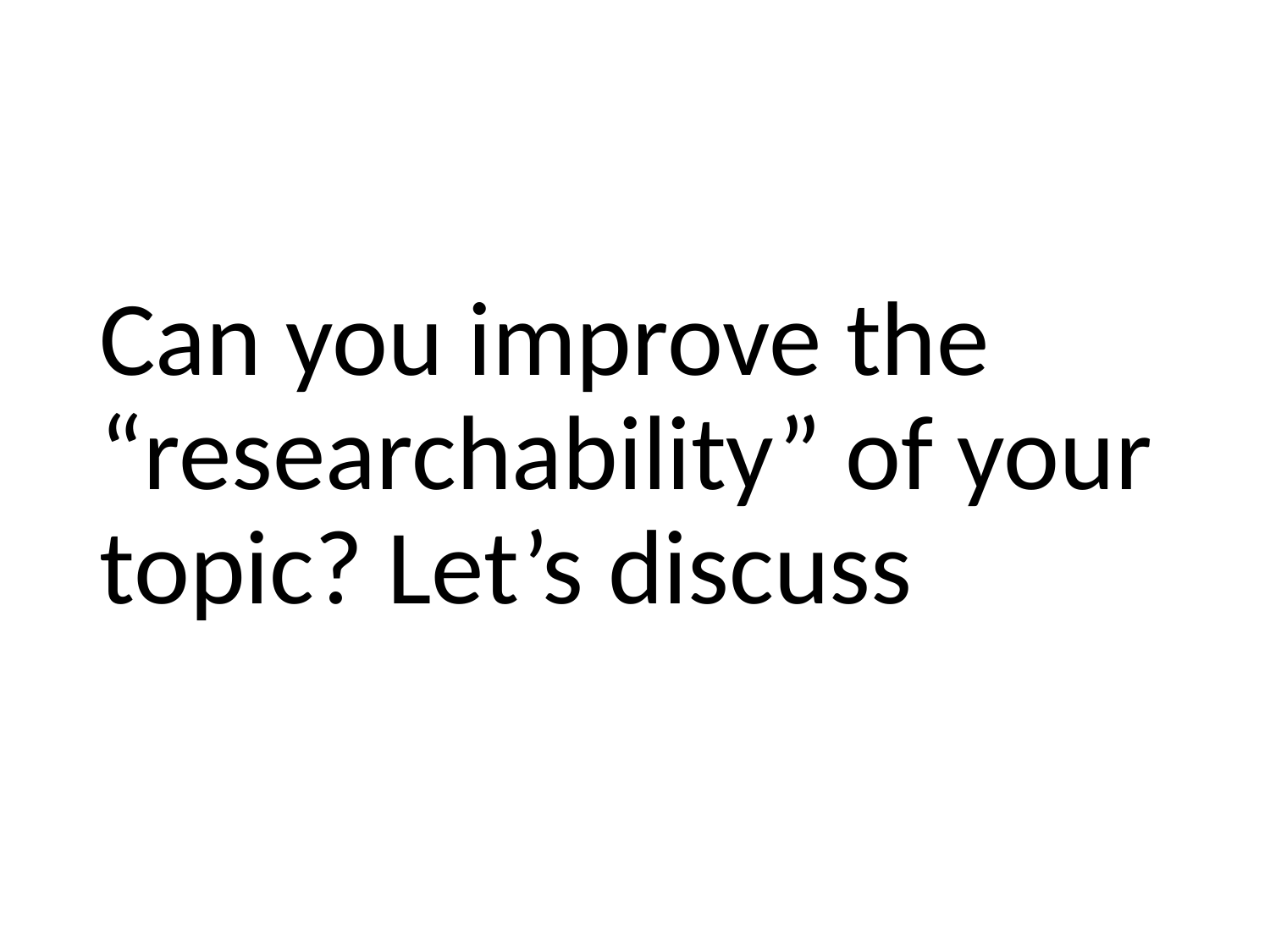

# Can you improve the “researchability” of your topic? Let’s discuss